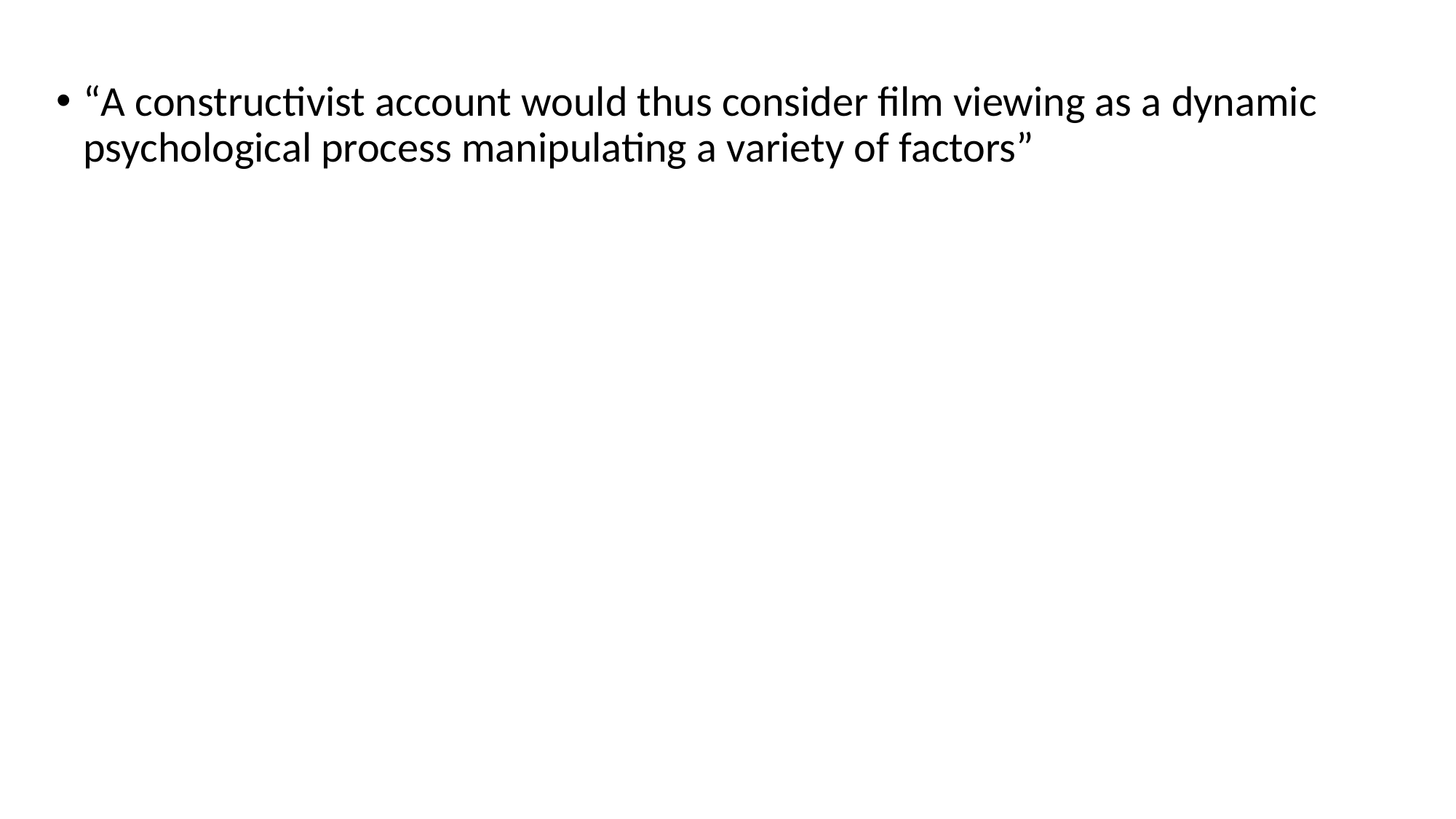

“A constructivist account would thus consider film viewing as a dynamic psychological process manipulating a variety of factors”